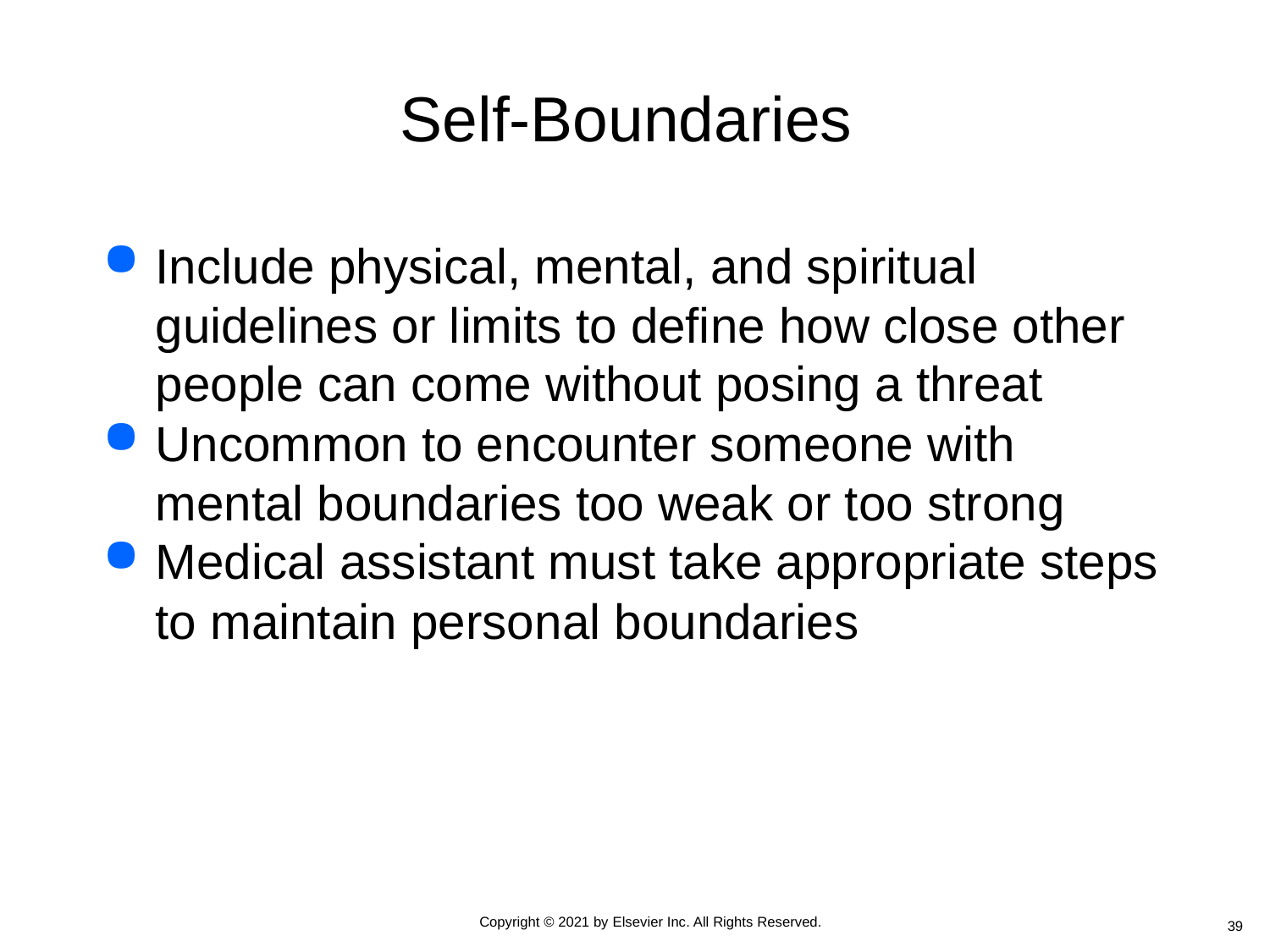

# Self-Boundaries
Include physical, mental, and spiritual guidelines or limits to define how close other people can come without posing a threat
Uncommon to encounter someone with mental boundaries too weak or too strong
Medical assistant must take appropriate steps to maintain personal boundaries
39